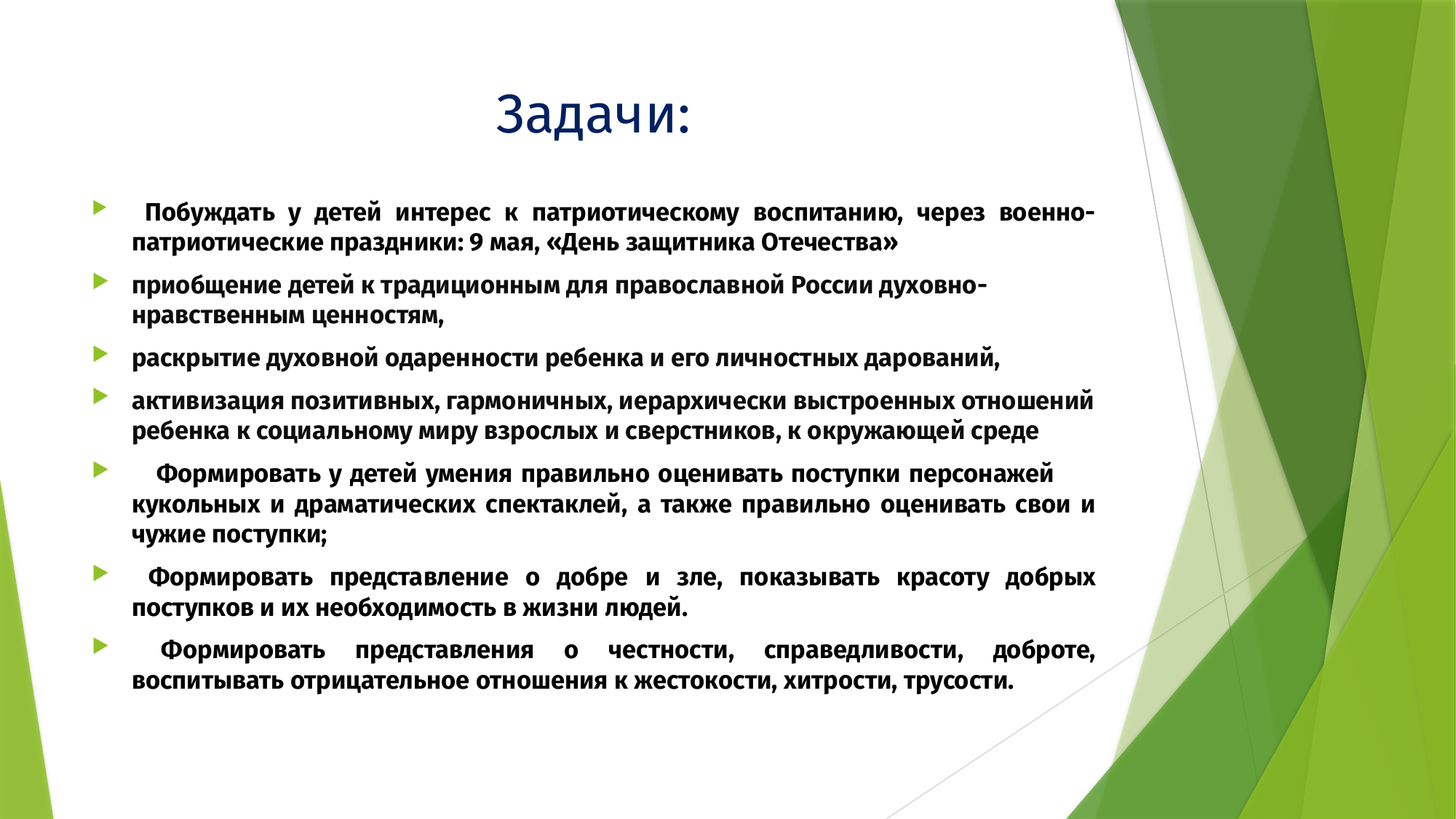

# Задачи:
 Побуждать у детей интерес к патриотическому воспитанию, через военно-патриотические праздники: 9 мая, «День защитника Отечества»
приобщение детей к традиционным для православной России духовно-нравственным ценностям,
раскрытие духовной одаренности ребенка и его личностных дарований,
активизация позитивных, гармоничных, иерархически выстроенных отношений ребенка к социальному миру взрослых и сверстников, к окружающей среде
   Формировать у детей умения правильно оценивать поступки персонажей      кукольных и драматических спектаклей, а также правильно оценивать свои и чужие поступки;
 Формировать представление о добре и зле, показывать красоту добрых поступков и их необходимость в жизни людей.
 Формировать представления о честности, справедливости, доброте, воспитывать отрицательное отношения к жестокости, хитрости, трусости.